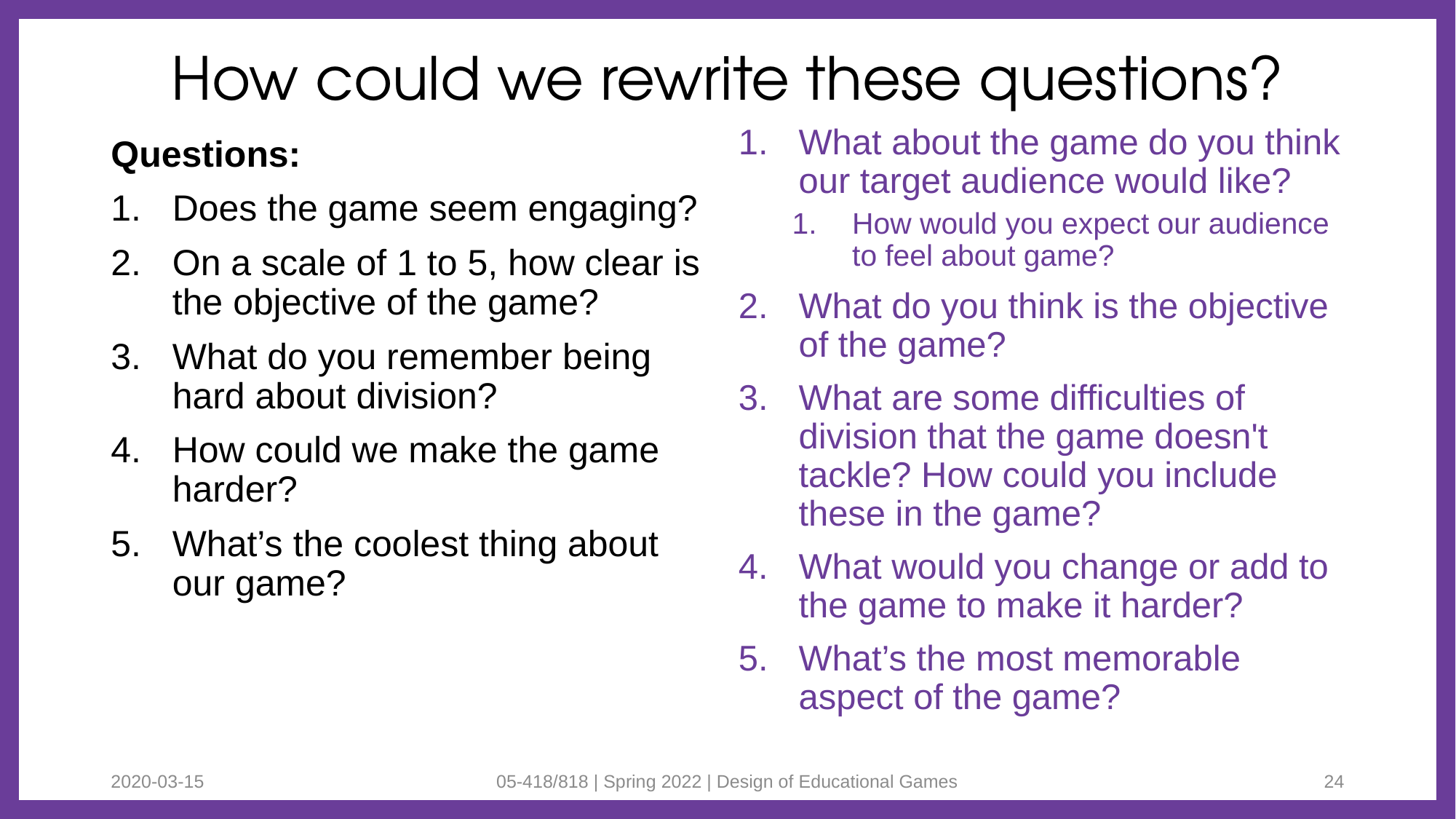

# How could we rewrite these questions?
What about the game do you think our target audience would like?
How would you expect our audience to feel about game?
What do you think is the objective of the game?
What are some difficulties of division that the game doesn't tackle? How could you include these in the game?
What would you change or add to the game to make it harder?
What’s the most memorable aspect of the game?

Questions:
Does the game seem engaging?
On a scale of 1 to 5, how clear is the objective of the game?
What do you remember being hard about division?
How could we make the game harder?
What’s the coolest thing about our game?
2020-03-15
05-418/818 | Spring 2022 | Design of Educational Games
24